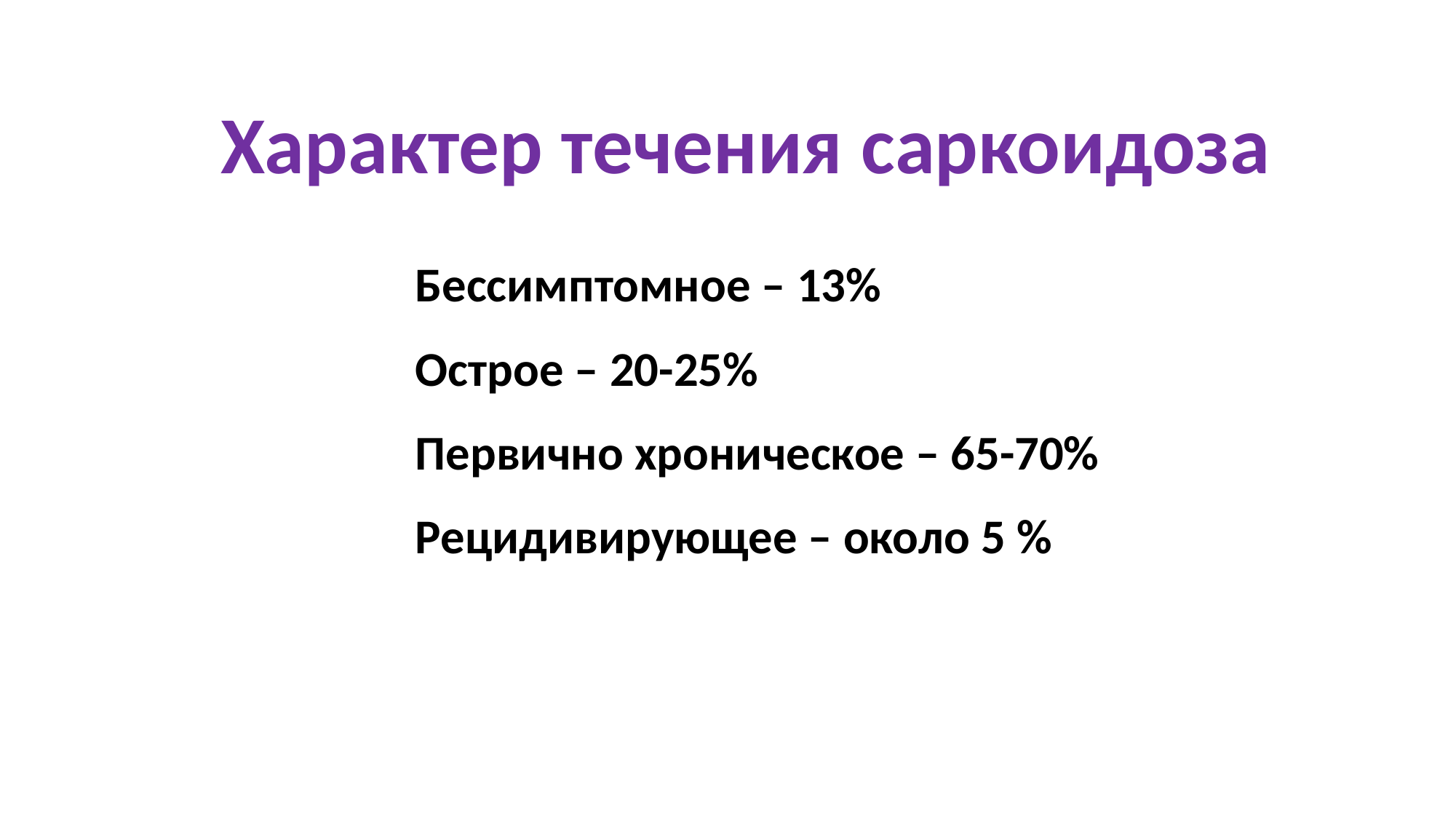

# Характер течения саркоидоза
Бессимптомное – 13%

Острое – 20-25%

Первично хроническое – 65-70%

Рецидивирующее – около 5 %